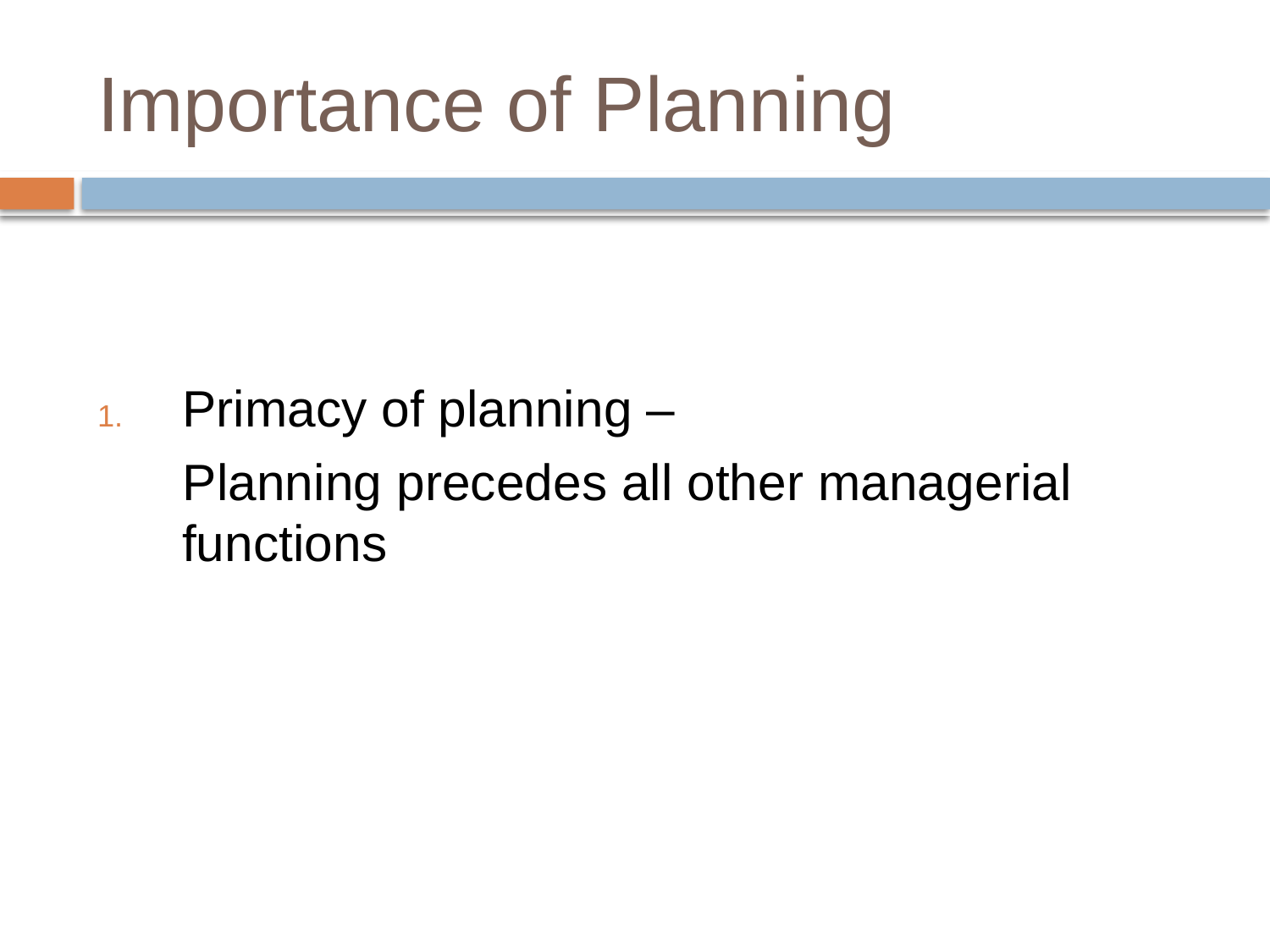

# Importance of Planning

Primacy of planning –
      Planning precedes all other managerial functions